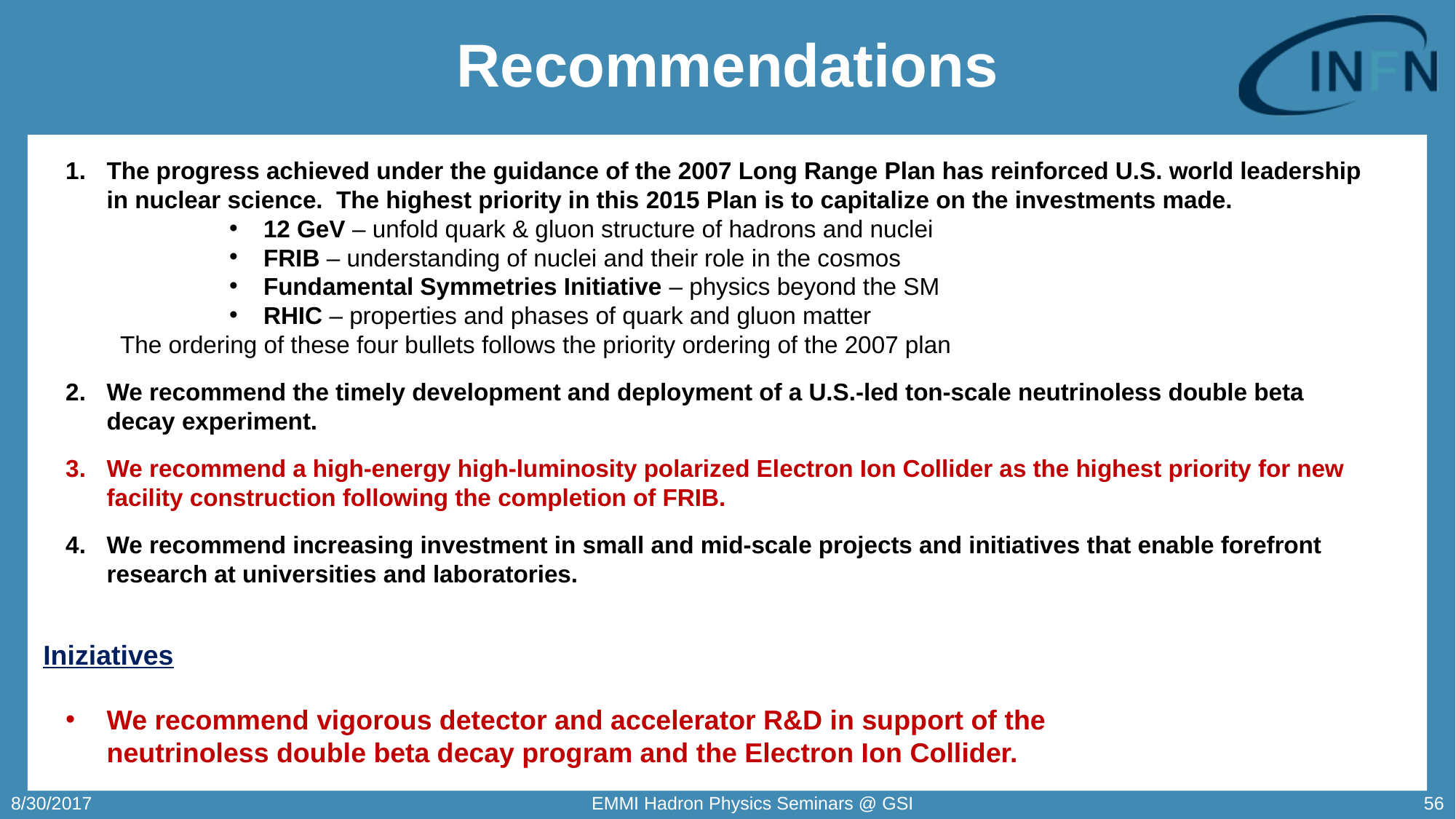

# Recommendations
The progress achieved under the guidance of the 2007 Long Range Plan has reinforced U.S. world leadership in nuclear science.  The highest priority in this 2015 Plan is to capitalize on the investments made.
12 GeV – unfold quark & gluon structure of hadrons and nuclei
FRIB – understanding of nuclei and their role in the cosmos
Fundamental Symmetries Initiative – physics beyond the SM
RHIC – properties and phases of quark and gluon matter
The ordering of these four bullets follows the priority ordering of the 2007 plan
We recommend the timely development and deployment of a U.S.-led ton-scale neutrinoless double beta decay experiment.
We recommend a high-energy high-luminosity polarized Electron Ion Collider as the highest priority for new facility construction following the completion of FRIB.
We recommend increasing investment in small and mid-scale projects and initiatives that enable forefront research at universities and laboratories.
Iniziatives
We recommend vigorous detector and accelerator R&D in support of the neutrinoless double beta decay program and the Electron Ion Collider.
EMMI Hadron Physics Seminars @ GSI
8/30/2017
56